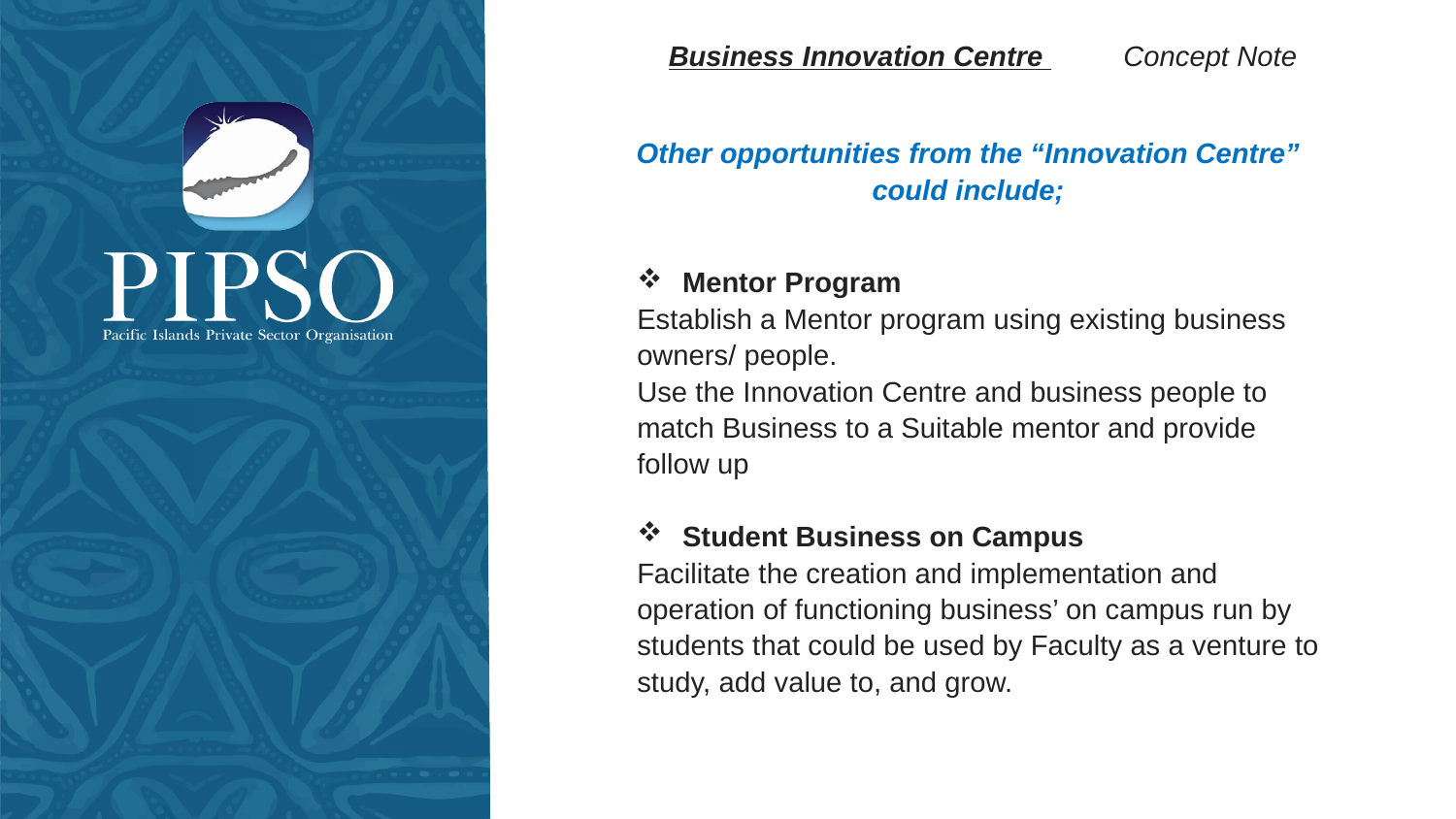

Business Innovation Centre          Concept Note
Other opportunities from the “Innovation Centre” could include;
Mentor Program
Establish a Mentor program using existing business owners/ people.
Use the Innovation Centre and business people to match Business to a Suitable mentor and provide follow up

Student Business on Campus
Facilitate the creation and implementation and operation of functioning business’ on campus run by students that could be used by Faculty as a venture to study, add value to, and grow.